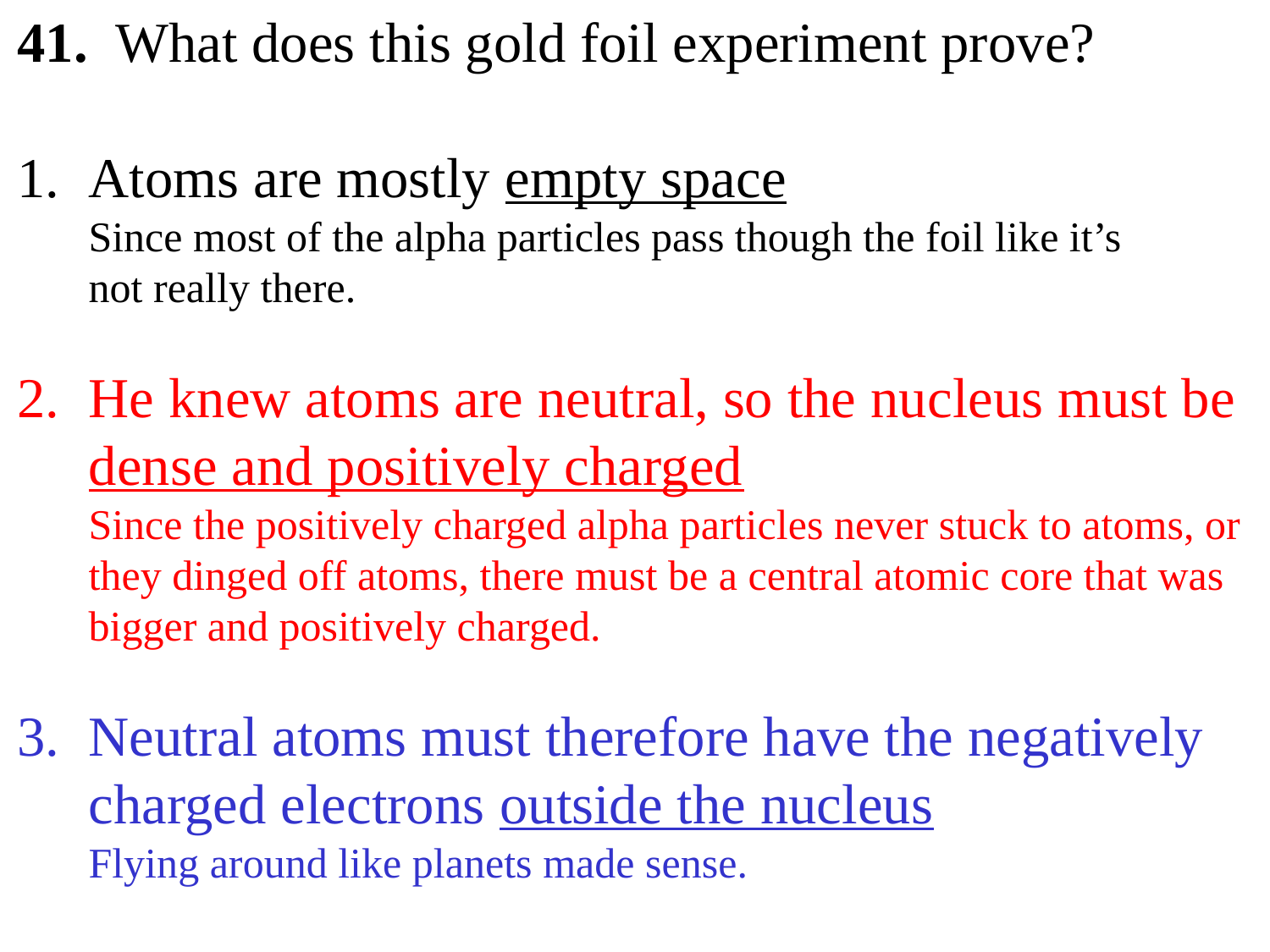

41.  What does this gold foil experiment prove?

Atoms are mostly empty space
Since most of the alpha particles pass though the foil like it’s
not really there.
He knew atoms are neutral, so the nucleus must be dense and positively charged
Since the positively charged alpha particles never stuck to atoms, or they dinged off atoms, there must be a central atomic core that was bigger and positively charged.
Neutral atoms must therefore have the negatively charged electrons outside the nucleus
Flying around like planets made sense.